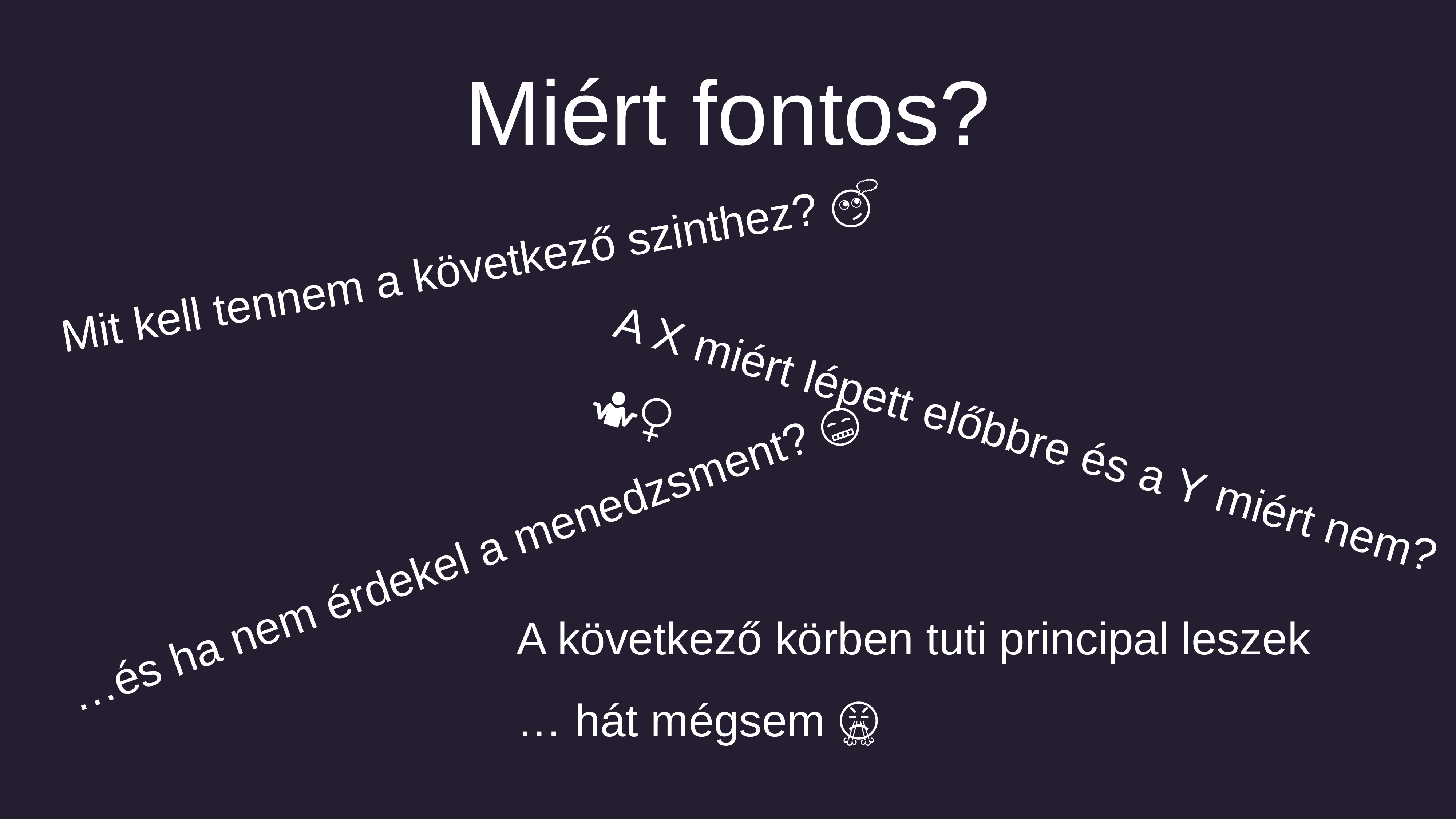

Miért fontos?
Mit kell tennem a következő szinthez? 🤔
A X miért lépett előbbre és a Y miért nem? 🤷‍♀️
…és ha nem érdekel a menedzsment? 😬
A következő körben tuti principal leszek
… hát mégsem 😤